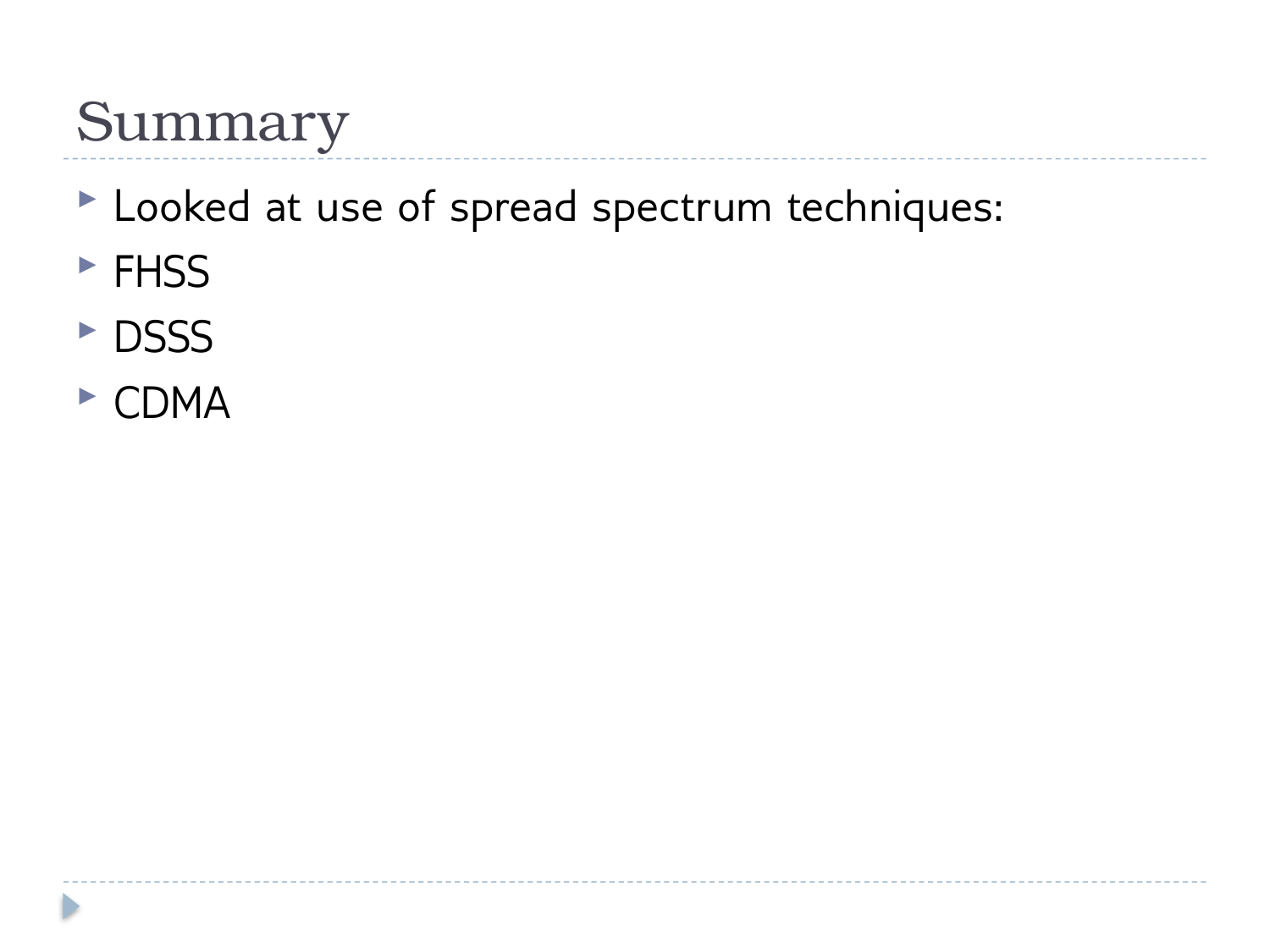

# Summary
Looked at use of spread spectrum techniques:
FHSS
DSSS
CDMA